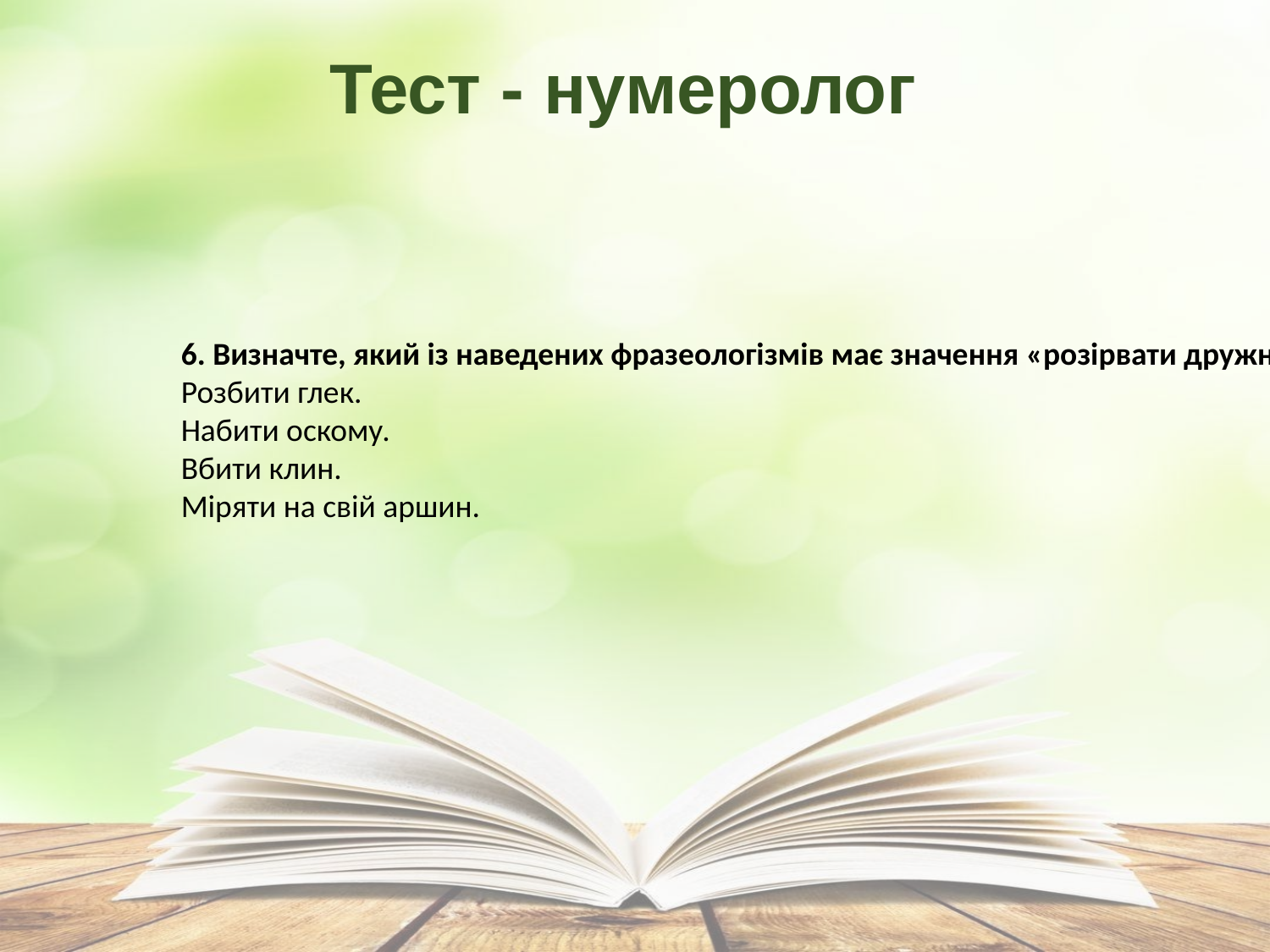

Тест - нумеролог
6. Визначте, який із наведених фразеологізмів має значення «розірвати дружні стосунки»:
Розбити глек.
Набити оскому.
Вбити клин.
Міряти на свій аршин.